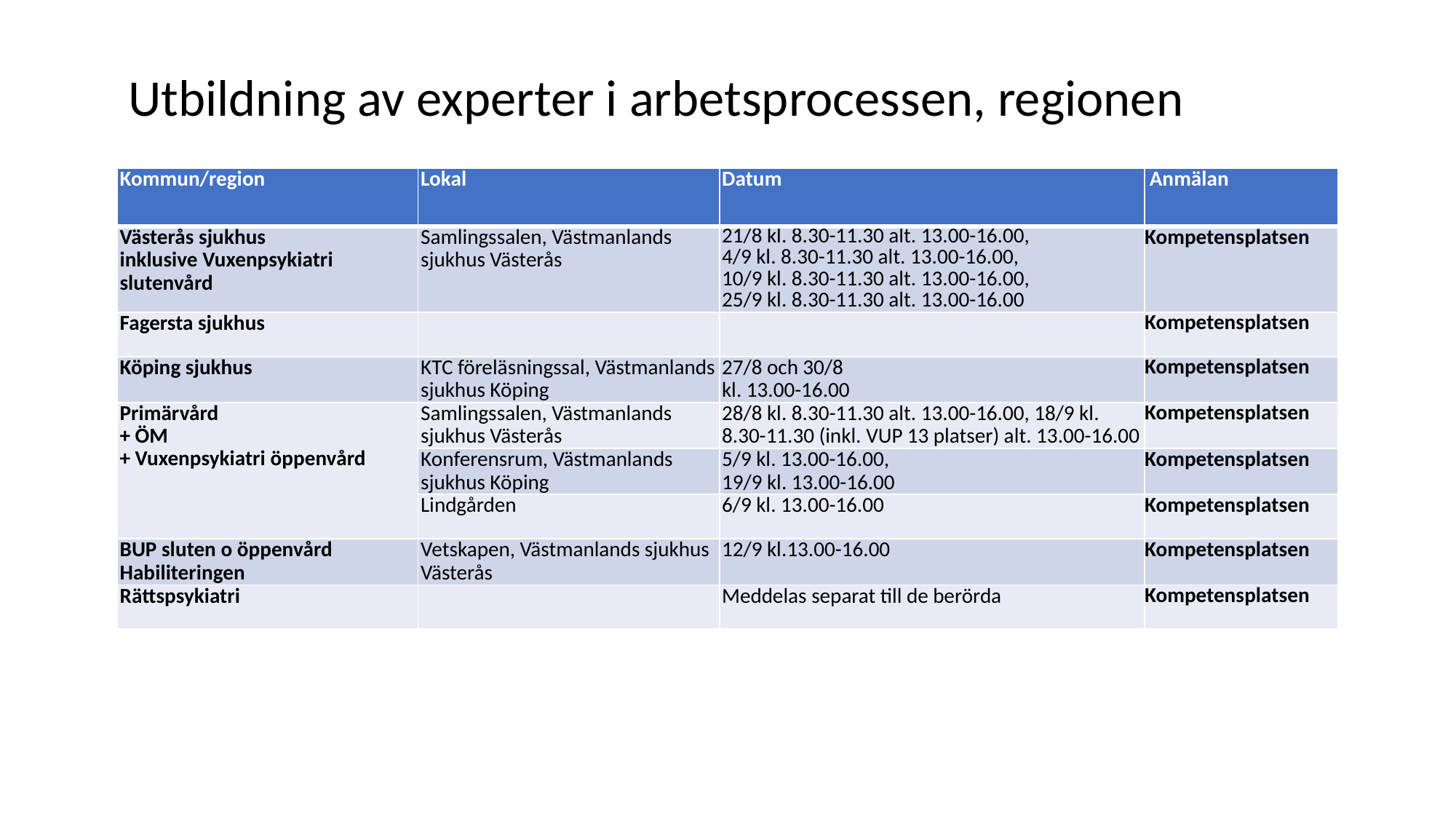

# Utbildning av experter i arbetsprocessen, regionen
| Kommun/region | Lokal | Datum | Anmälan |
| --- | --- | --- | --- |
| Västerås sjukhus inklusive Vuxenpsykiatri slutenvård | Samlingssalen, Västmanlands sjukhus Västerås | 21/8 kl. 8.30-11.30 alt. 13.00-16.00, 4/9 kl. 8.30-11.30 alt. 13.00-16.00, 10/9 kl. 8.30-11.30 alt. 13.00-16.00, 25/9 kl. 8.30-11.30 alt. 13.00-16.00 | Kompetensplatsen |
| Fagersta sjukhus |  |  | Kompetensplatsen |
| Köping sjukhus | KTC föreläsningssal, Västmanlands sjukhus Köping | 27/8 och 30/8 kl. 13.00-16.00 | Kompetensplatsen |
| Primärvård + ÖM + Vuxenpsykiatri öppenvård | Samlingssalen, Västmanlands sjukhus Västerås | 28/8 kl. 8.30-11.30 alt. 13.00-16.00, 18/9 kl. 8.30-11.30 (inkl. VUP 13 platser) alt. 13.00-16.00 | Kompetensplatsen |
|  | Konferensrum, Västmanlands sjukhus Köping | 5/9 kl. 13.00-16.00, 19/9 kl. 13.00-16.00 | Kompetensplatsen |
|  | Lindgården | 6/9 kl. 13.00-16.00 | Kompetensplatsen |
| BUP sluten o öppenvård Habiliteringen | Vetskapen, Västmanlands sjukhus Västerås | 12/9 kl.13.00-16.00 | Kompetensplatsen |
| Rättspsykiatri |  | Meddelas separat till de berörda | Kompetensplatsen |